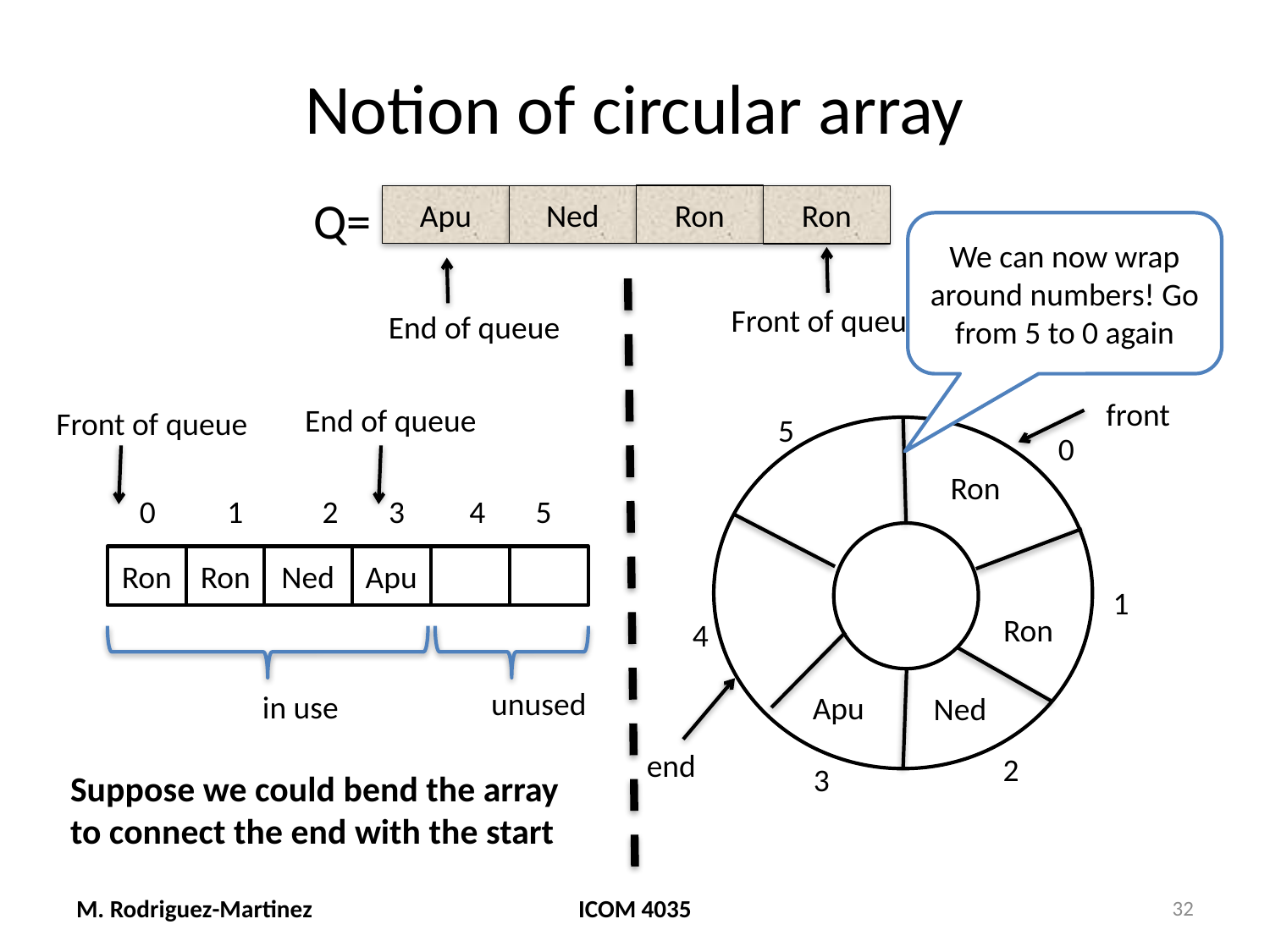

# Notion of circular array
Q=
Ron
Ned
Apu
Ron
We can now wrap around numbers! Go from 5 to 0 again
front
5

0
Ron

1
Ron
4
Apu
Ned
end
2
3
Front of queue
End of queue
End of queue
Front of queue
0          1           2       3         4       5

Ron
Ron
Ned
Apu

unused
in use
Suppose we could bend the array
to connect the end with the start
M. Rodriguez-Martinez
ICOM 4035
32